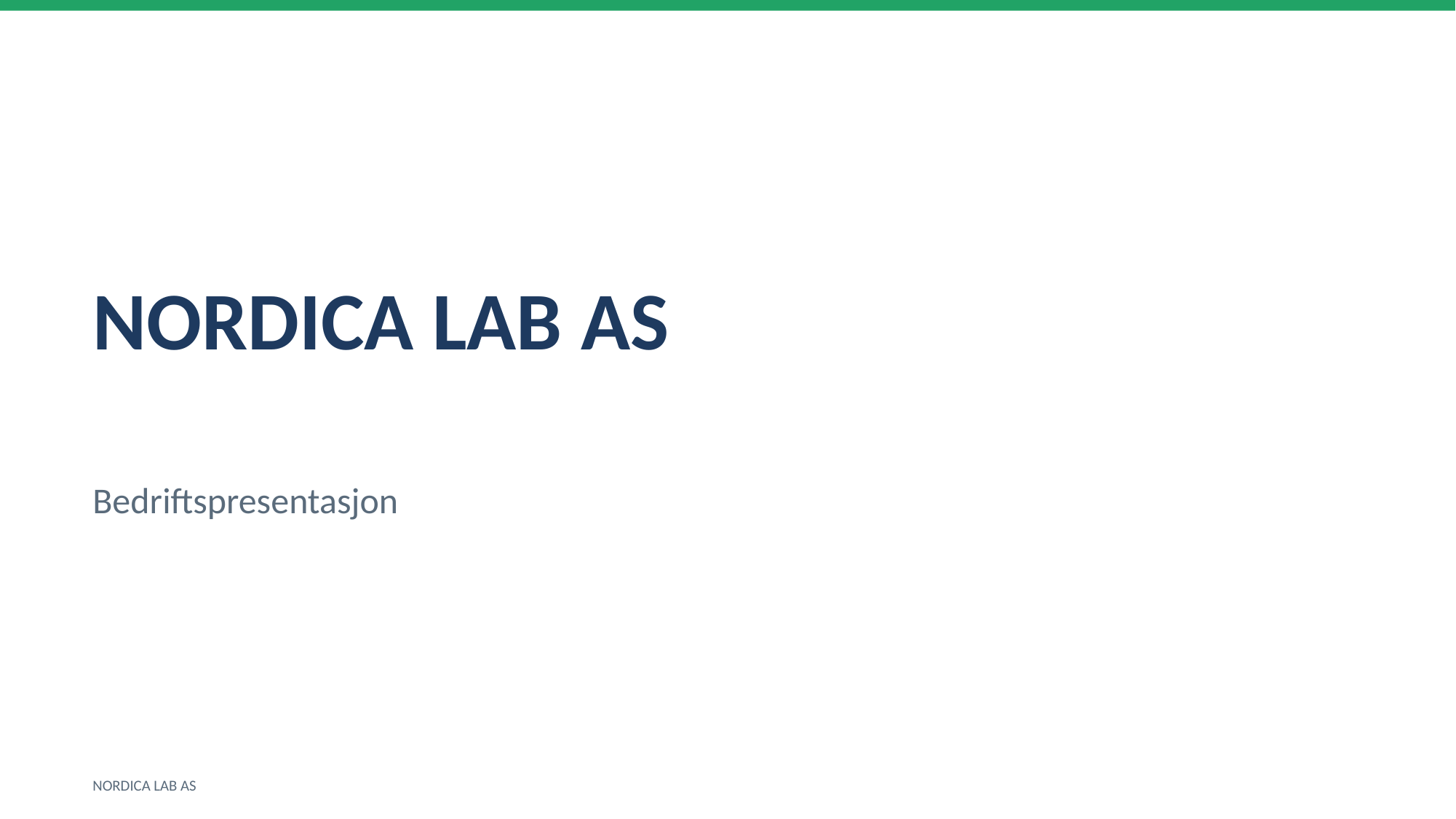

NORDICA LAB AS
Bedriftspresentasjon
NORDICA LAB AS